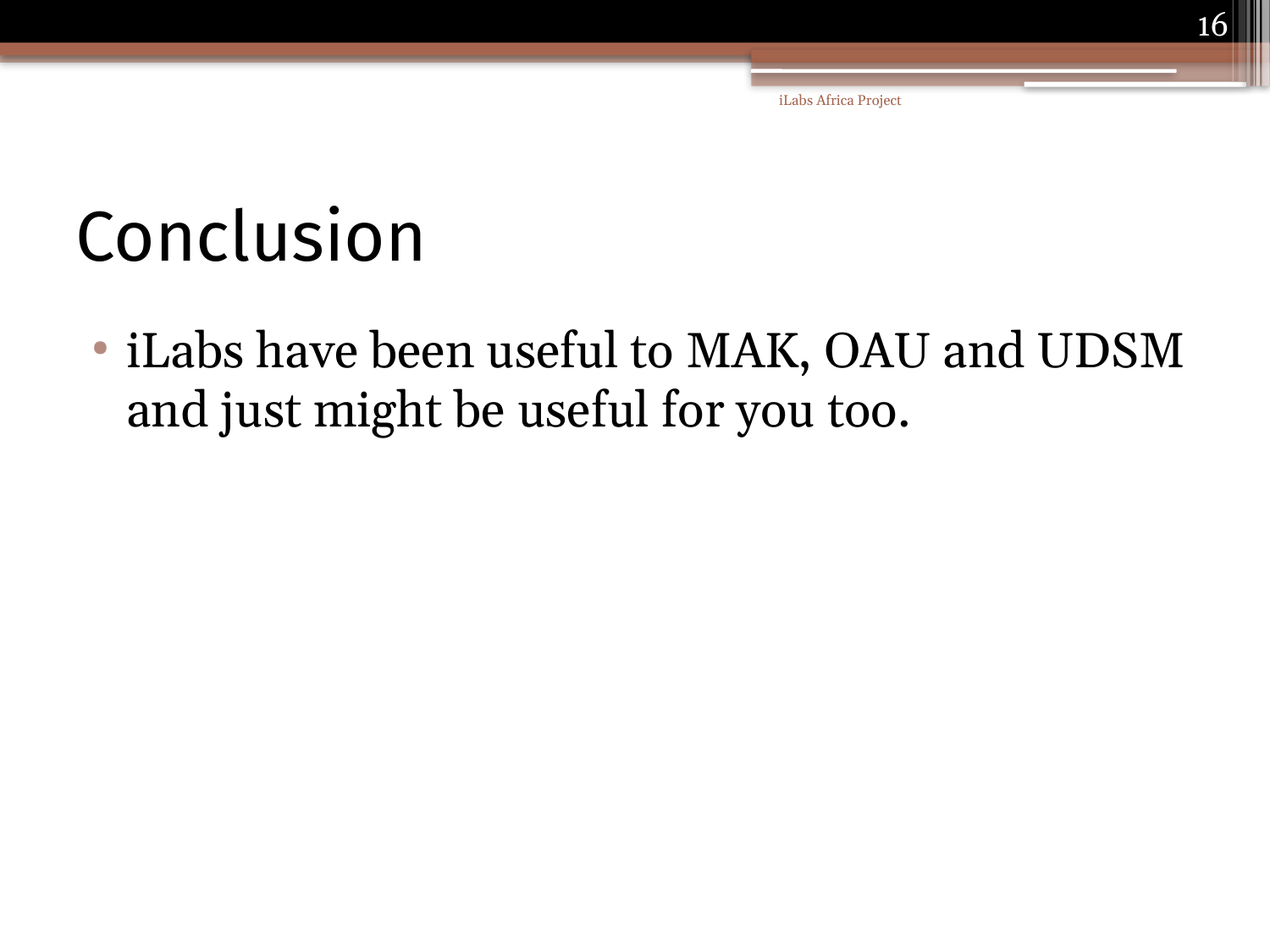

16
iLabs Africa Project
# Conclusion
iLabs have been useful to MAK, OAU and UDSM and just might be useful for you too.